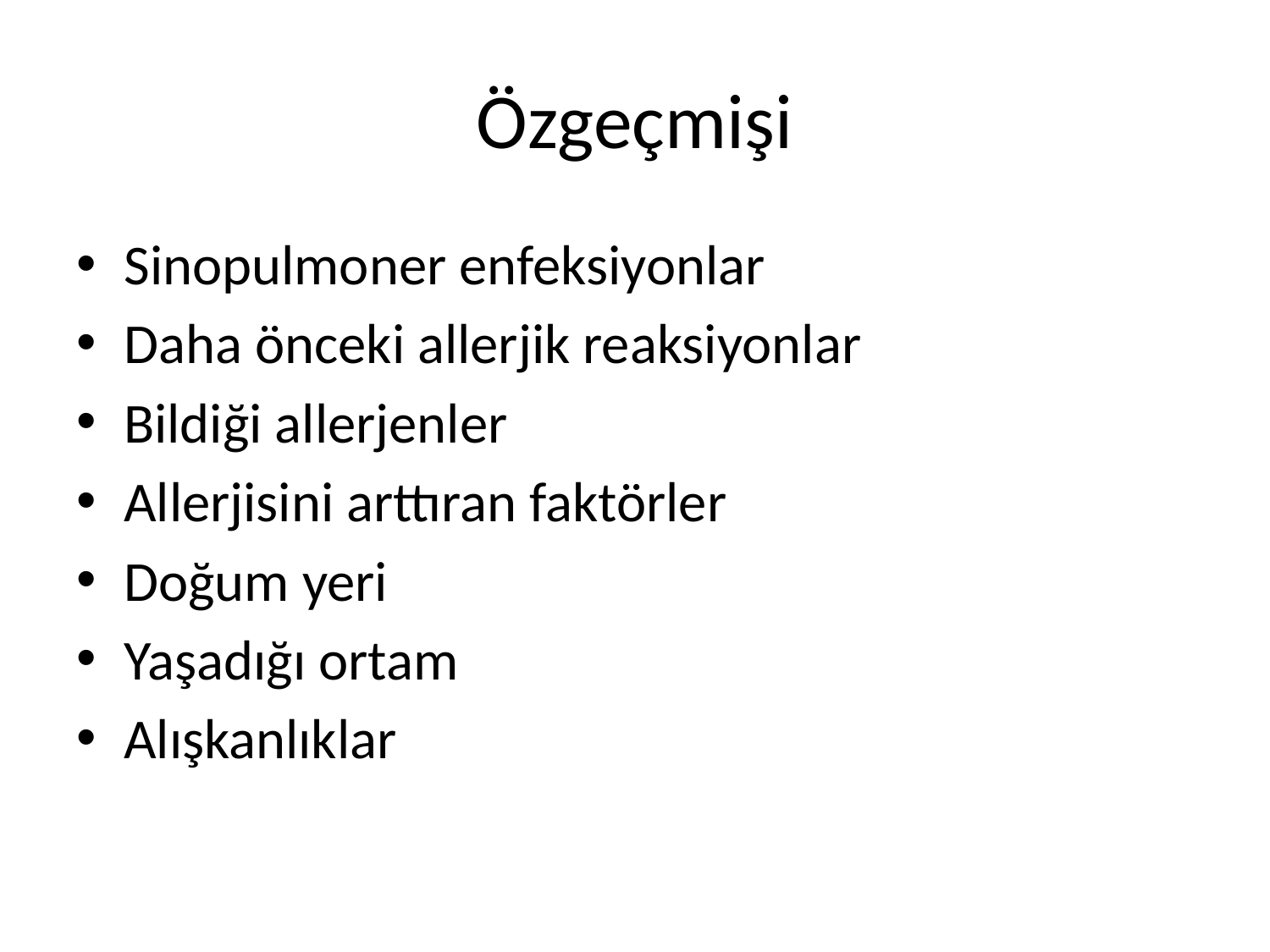

# Özgeçmişi
Sinopulmoner enfeksiyonlar
Daha önceki allerjik reaksiyonlar
Bildiği allerjenler
Allerjisini arttıran faktörler
Doğum yeri
Yaşadığı ortam
Alışkanlıklar